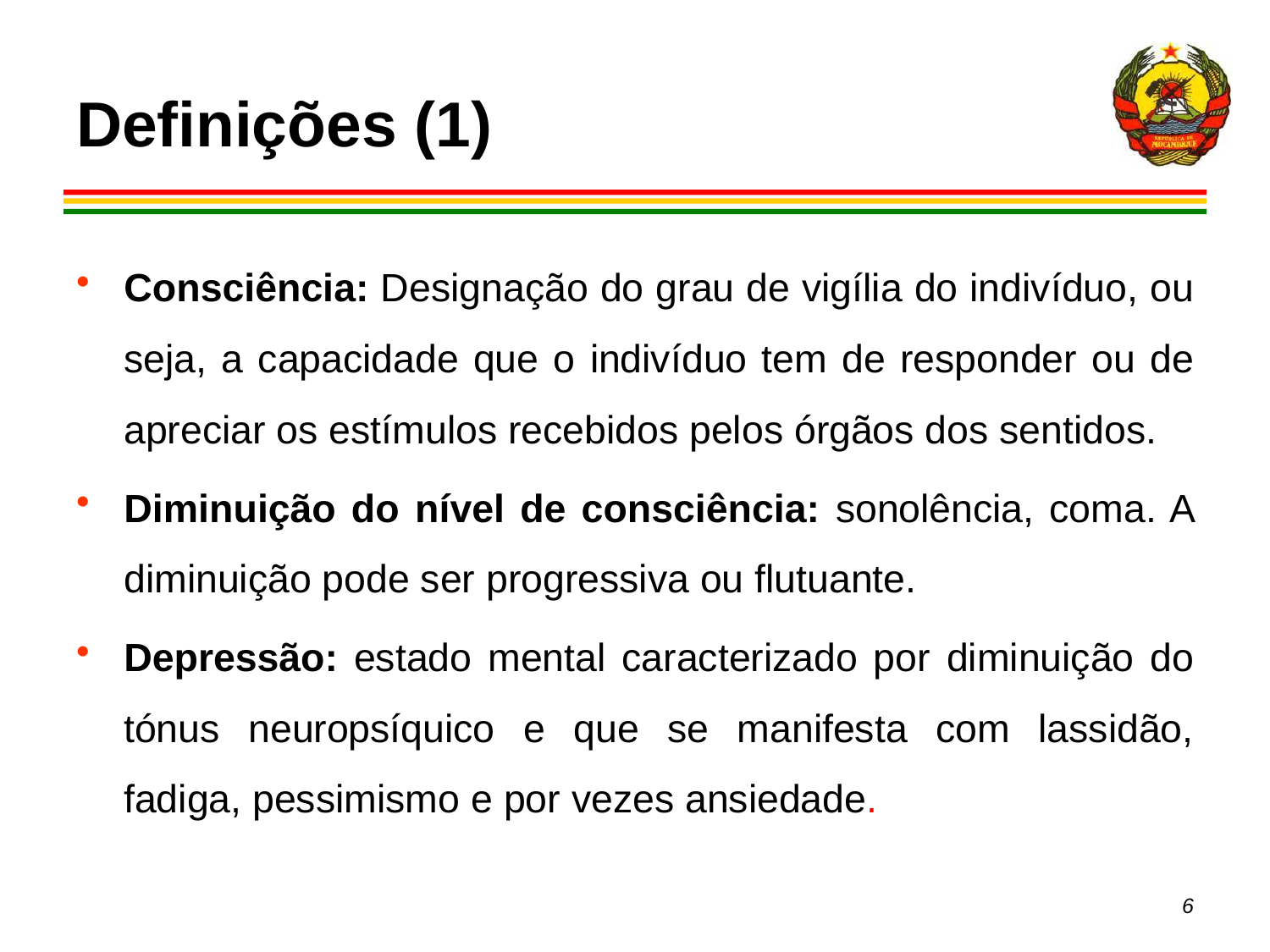

# Definições (1)
Consciência: Designação do grau de vigília do indivíduo, ou seja, a capacidade que o indivíduo tem de responder ou de apreciar os estímulos recebidos pelos órgãos dos sentidos.
Diminuição do nível de consciência: sonolência, coma. A diminuição pode ser progressiva ou flutuante.
Depressão: estado mental caracterizado por diminuição do tónus neuropsíquico e que se manifesta com lassidão, fadiga, pessimismo e por vezes ansiedade.